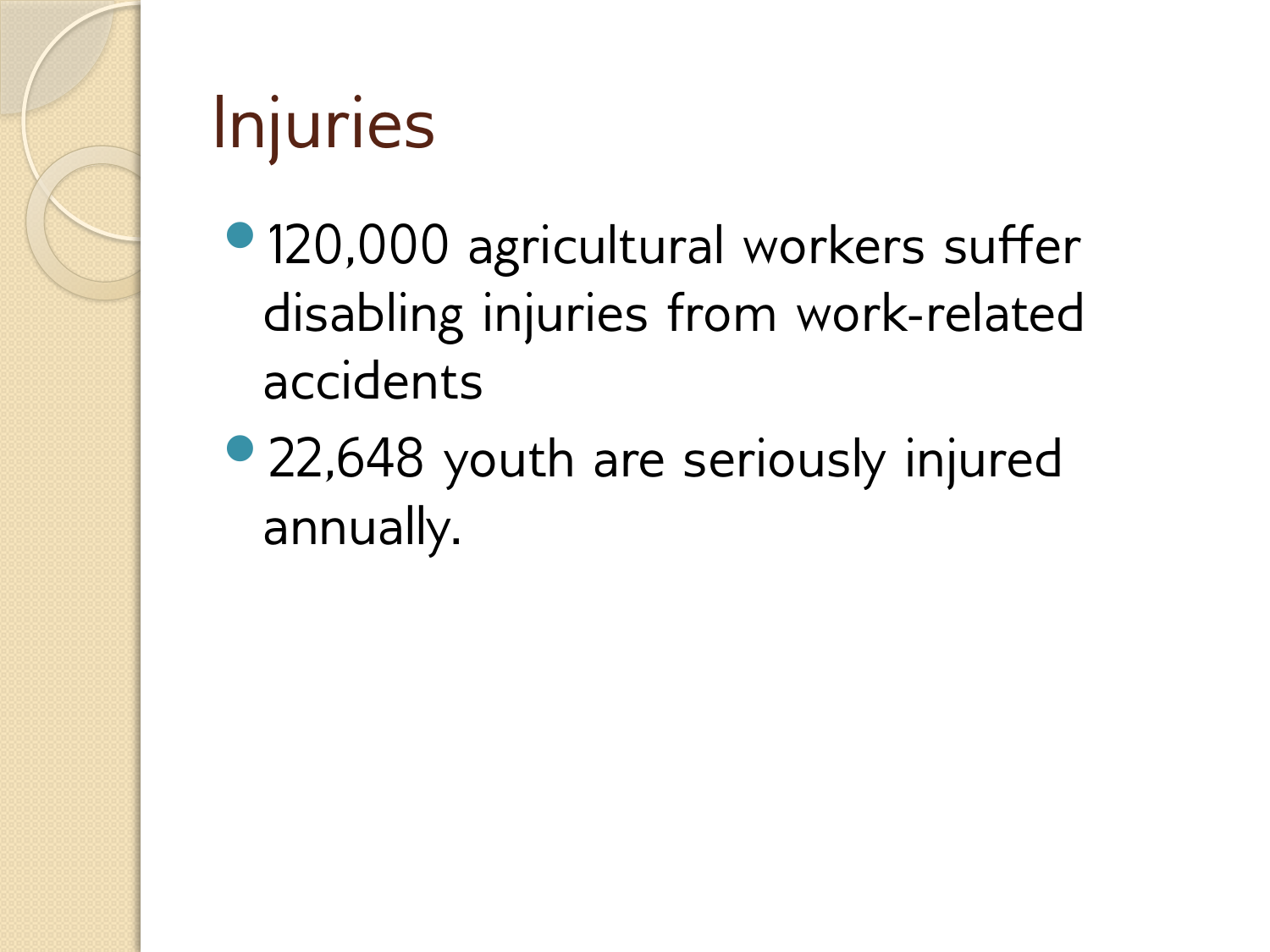

# Injuries
120,000 agricultural workers suffer disabling injuries from work-related accidents
22,648 youth are seriously injured annually.